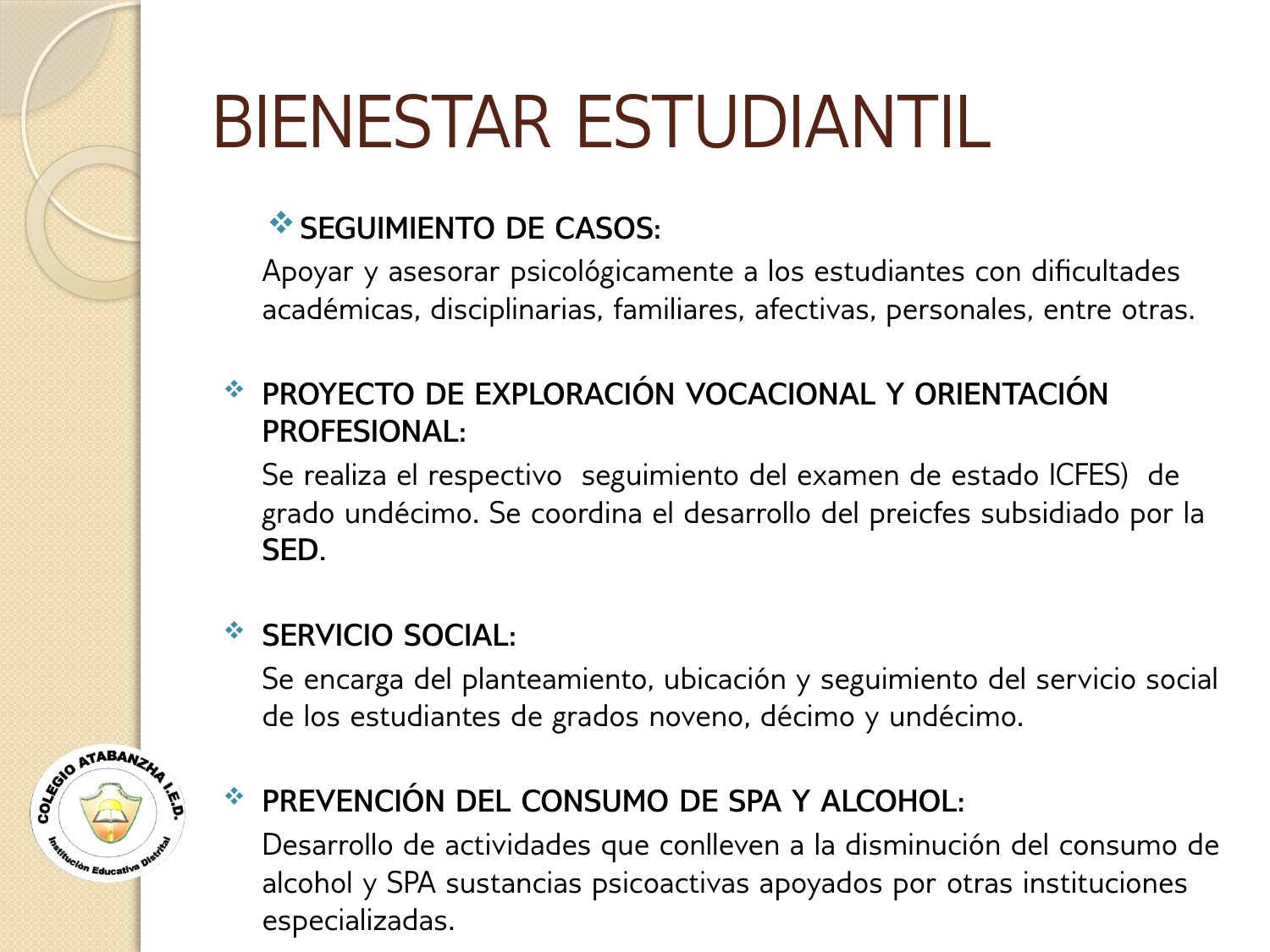

# BIENESTAR ESTUDIANTIL
SEGUIMIENTO DE CASOS:
	Apoyar y asesorar psicológicamente a los estudiantes con dificultades académicas, disciplinarias, familiares, afectivas, personales, entre otras.

PROYECTO DE EXPLORACIÓN VOCACIONAL Y ORIENTACIÓN PROFESIONAL:
 	Se realiza el respectivo  seguimiento del examen de estado ICFES)  de grado undécimo. Se coordina el desarrollo del preicfes subsidiado por la SED.

SERVICIO SOCIAL:
 	Se encarga del planteamiento, ubicación y seguimiento del servicio social de los estudiantes de grados noveno, décimo y undécimo.

PREVENCIÓN DEL CONSUMO DE SPA Y ALCOHOL:
	Desarrollo de actividades que conlleven a la disminución del consumo de alcohol y SPA sustancias psicoactivas apoyados por otras instituciones especializadas.